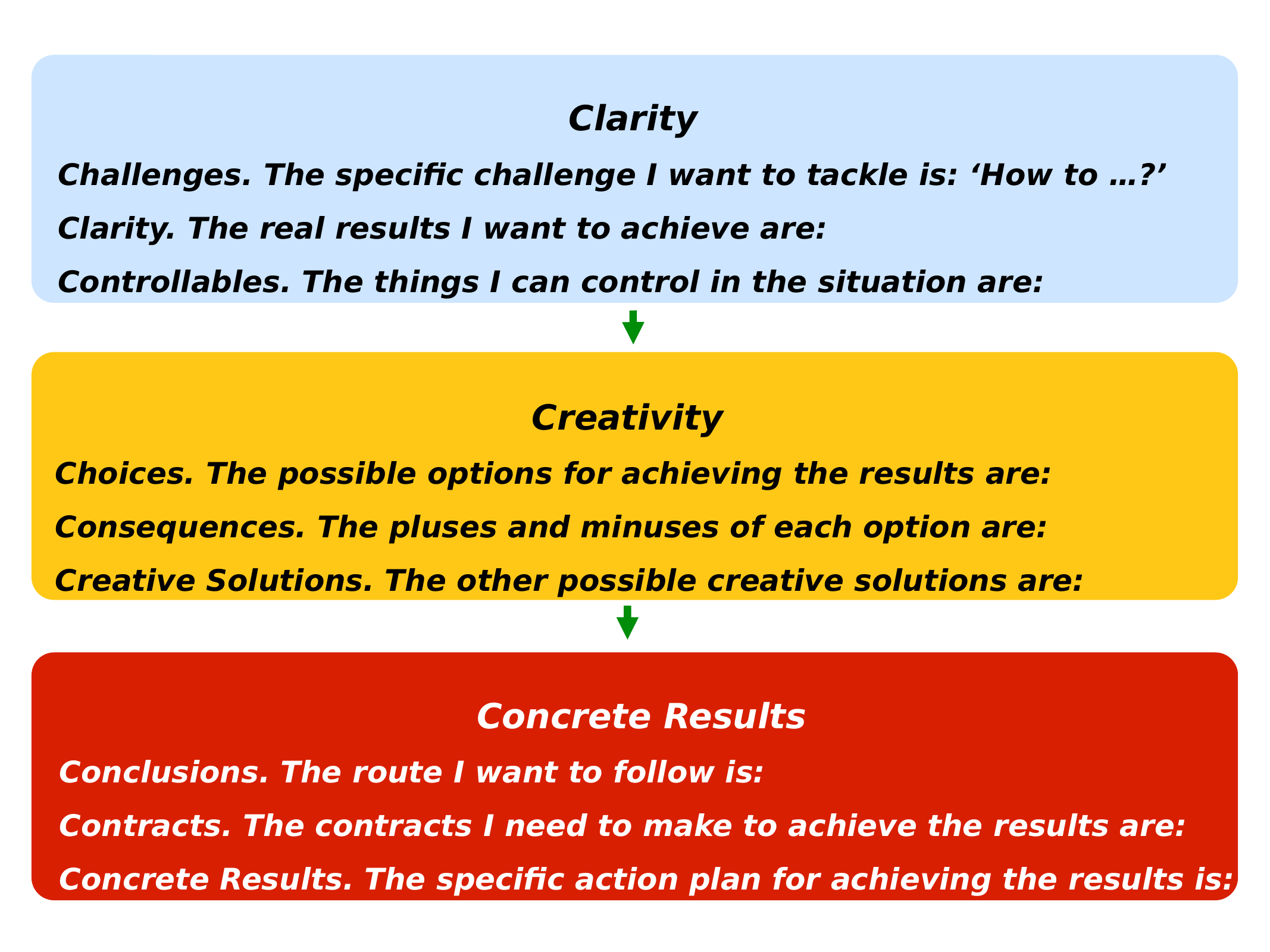

Clarity
Challenges. The specific challenge I want to tackle is: ‘How to …?’
Clarity. The real results I want to achieve are:
Controllables. The things I can control in the situation are:

Creativity
Choices. The possible options for achieving the results are:
Consequences. The pluses and minuses of each option are:
Creative Solutions. The other possible creative solutions are:

Concrete Results
Conclusions. The route I want to follow is:
Contracts. The contracts I need to make to achieve the results are:
Concrete Results. The specific action plan for achieving the results is: